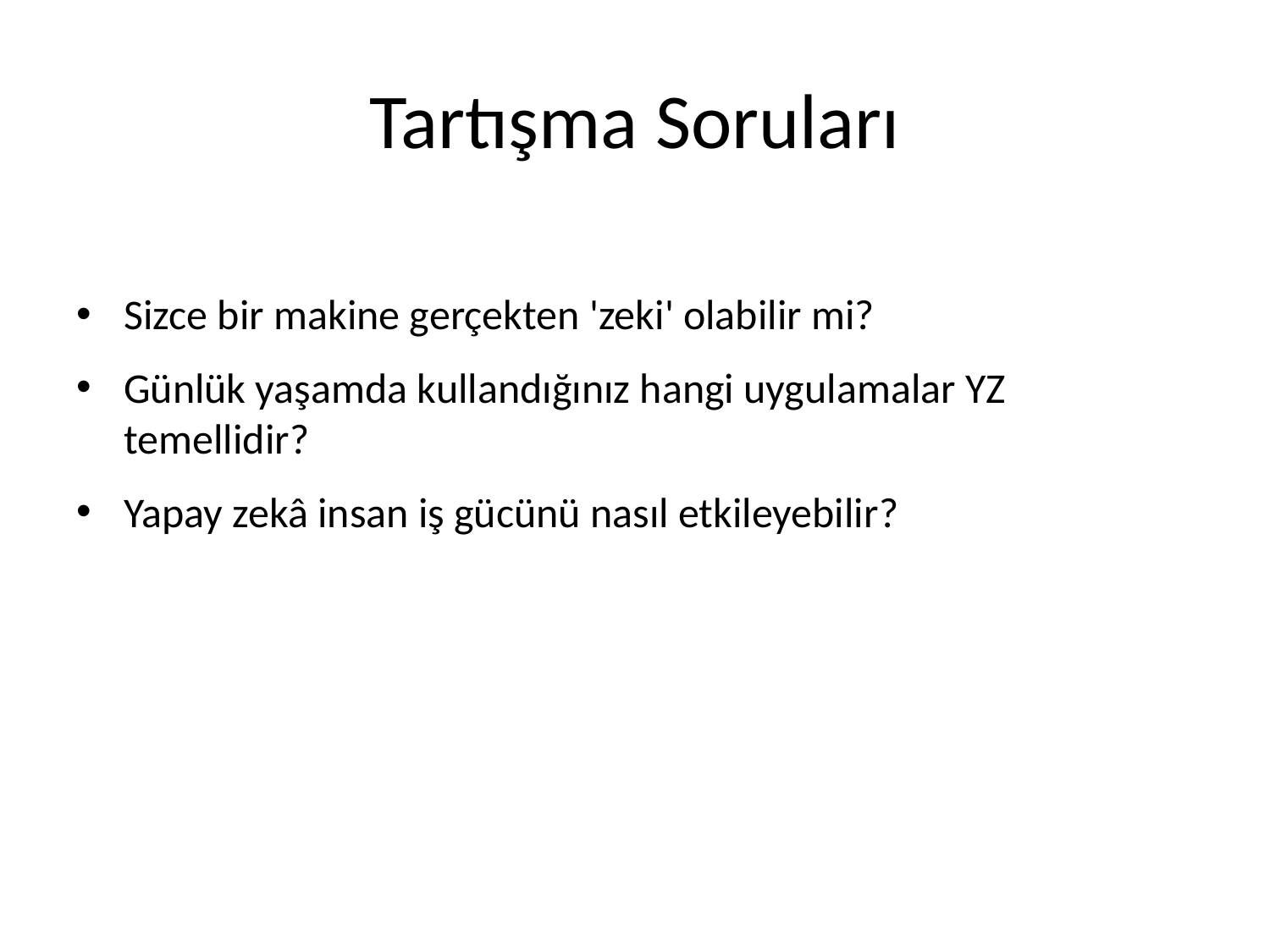

# Tartışma Soruları

Sizce bir makine gerçekten 'zeki' olabilir mi?
Günlük yaşamda kullandığınız hangi uygulamalar YZ temellidir?
Yapay zekâ insan iş gücünü nasıl etkileyebilir?